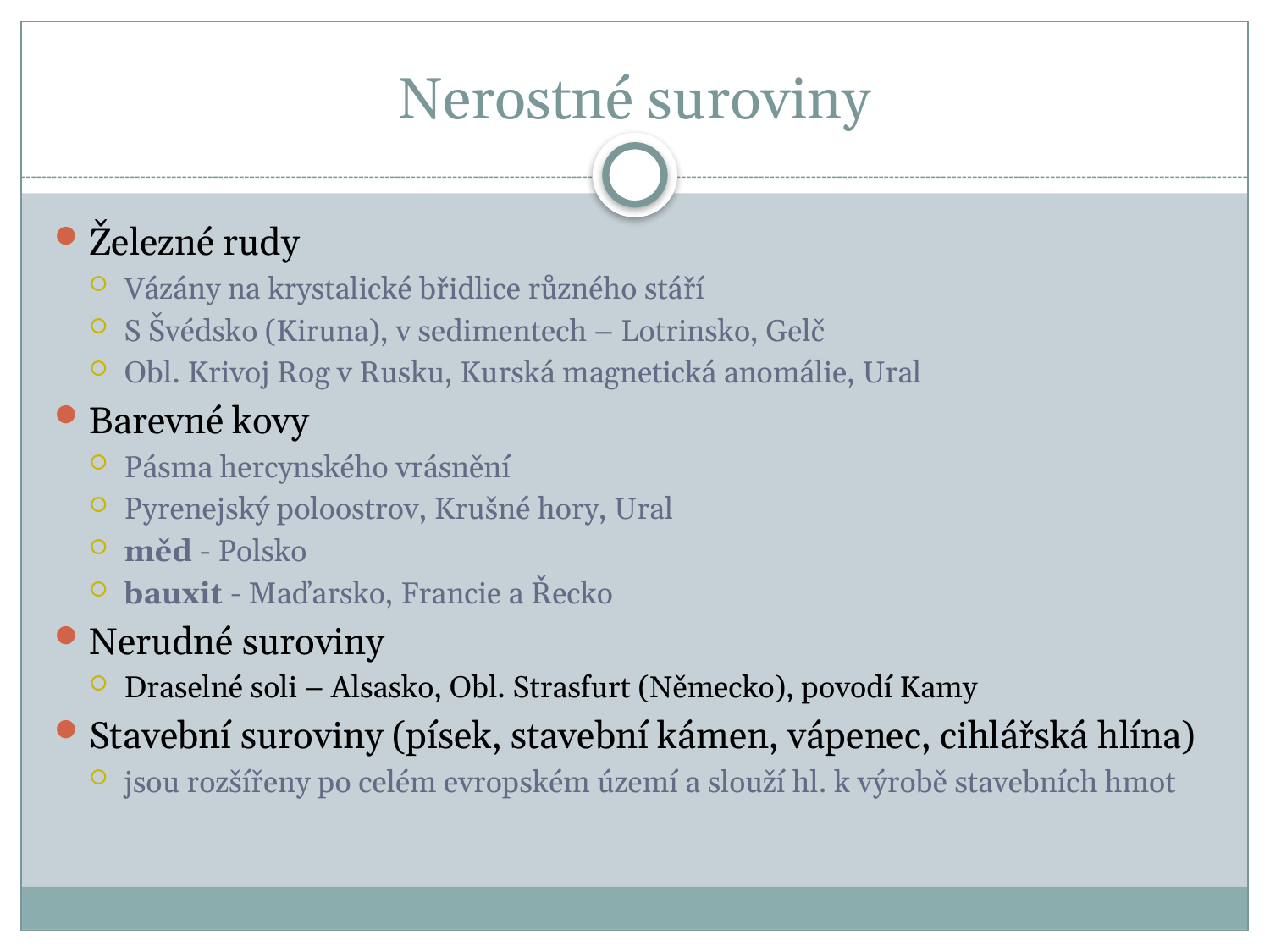

# Nerostné suroviny
Železné rudy
Vázány na krystalické břidlice různého stáří
S Švédsko (Kiruna), v sedimentech – Lotrinsko, Gelč
Obl. Krivoj Rog v Rusku, Kurská magnetická anomálie, Ural
Barevné kovy
Pásma hercynského vrásnění
Pyrenejský poloostrov, Krušné hory, Ural
měd - Polsko
bauxit - Maďarsko, Francie a Řecko
Nerudné suroviny
Draselné soli – Alsasko, Obl. Strasfurt (Německo), povodí Kamy
Stavební suroviny (písek, stavební kámen, vápenec, cihlářská hlína)
jsou rozšířeny po celém evropském území a slouží hl. k výrobě stavebních hmot